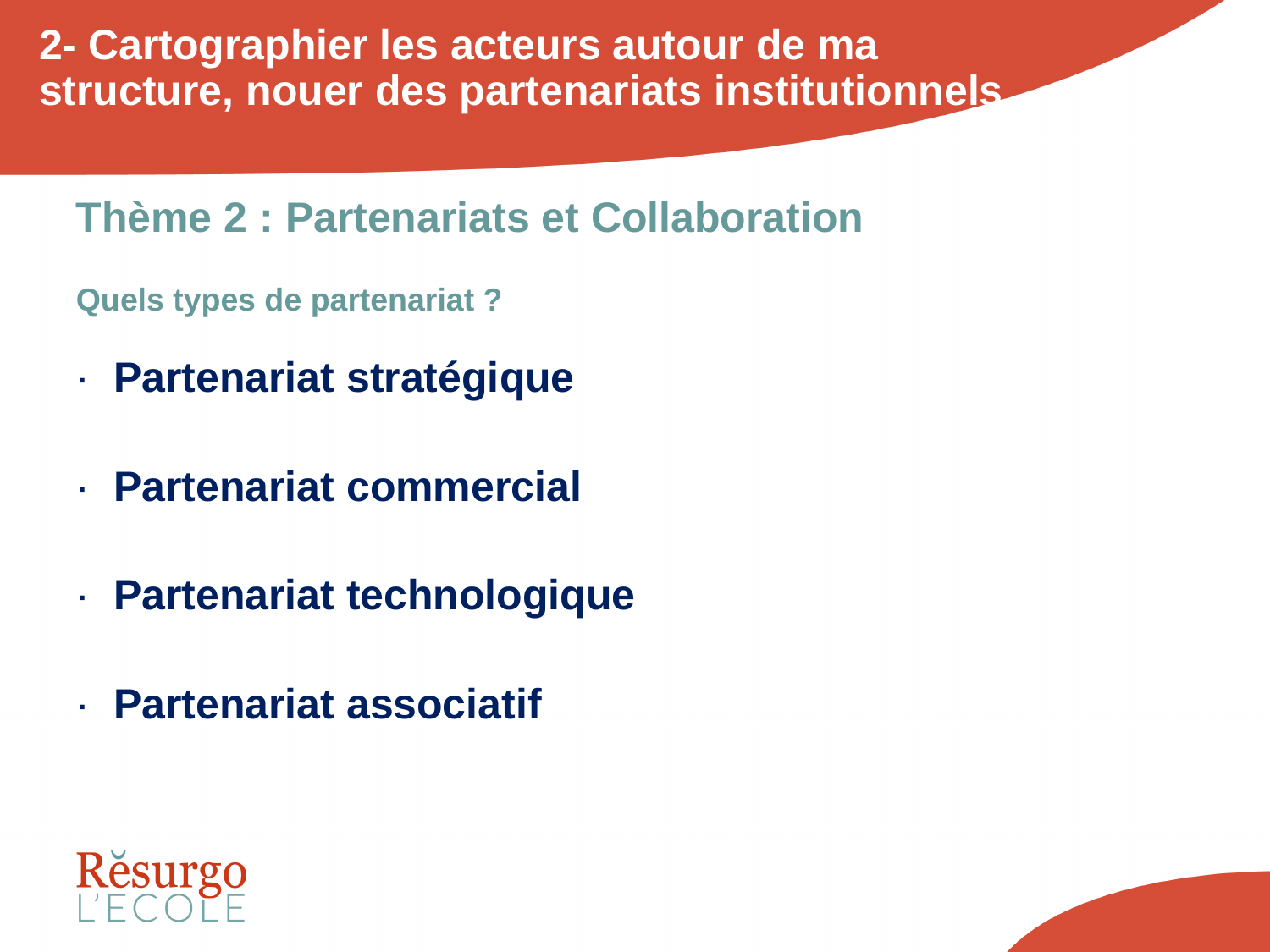

2- Cartographier les acteurs autour de ma structure, nouer des partenariats institutionnels
Thème 2 : Partenariats et Collaboration

Quels types de partenariat ?

·  Partenariat stratégique

·  Partenariat commercial

·  Partenariat technologique

·  Partenariat associatif